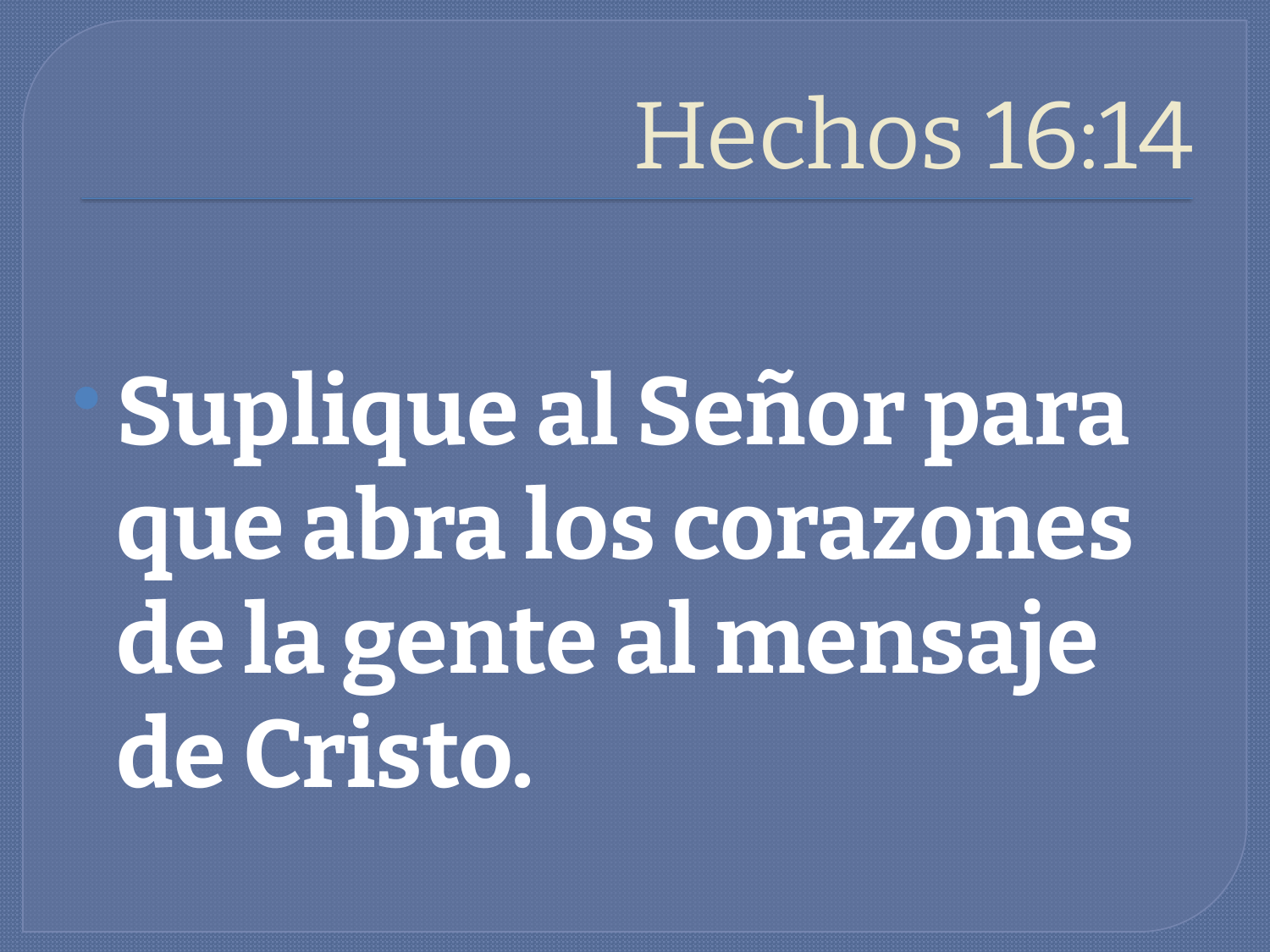

# Hechos 16:14

Suplique al Señor para que abra los corazones de la gente al mensaje de Cristo.